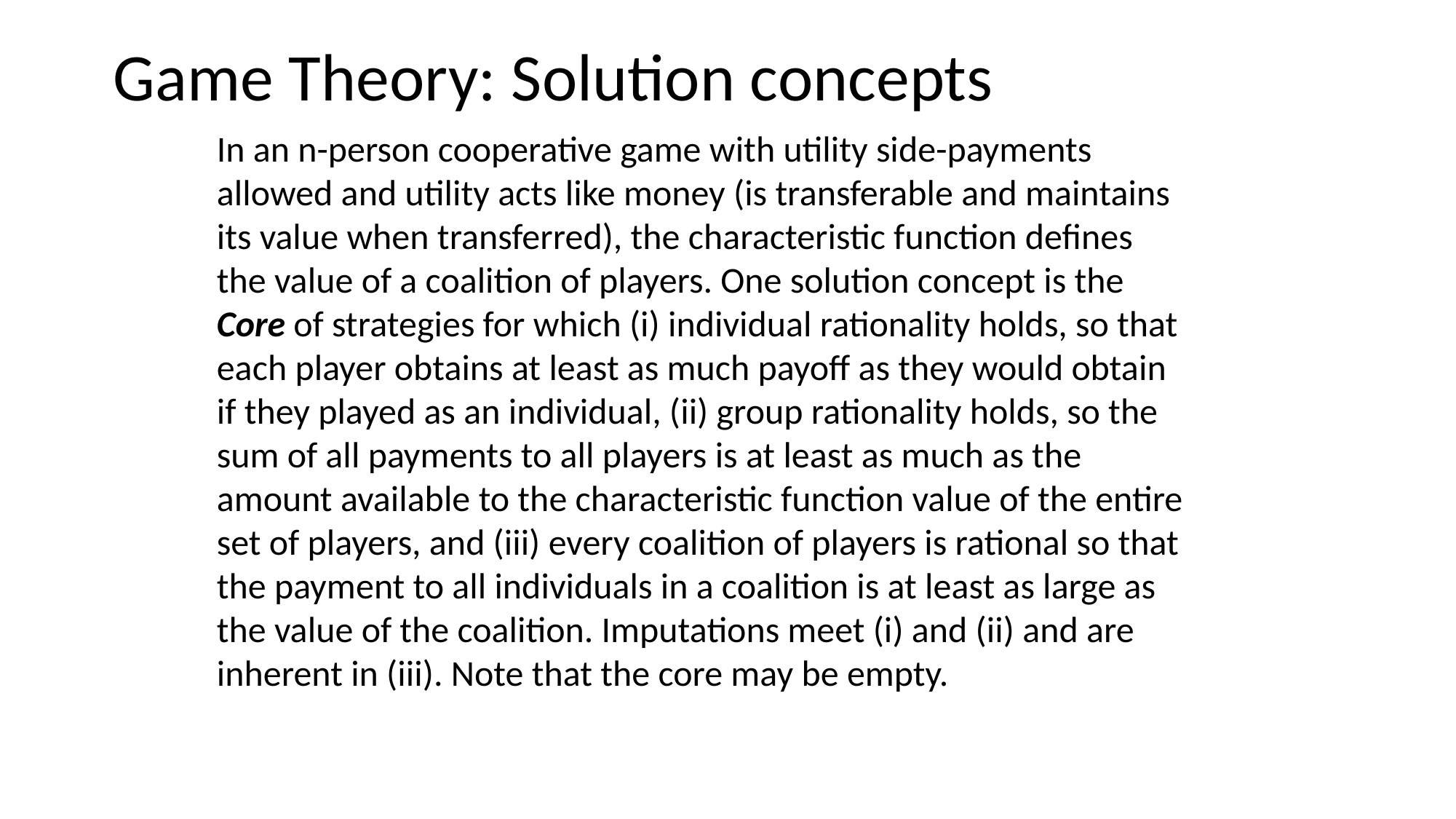

# Game Theory: Solution concepts
In an n-person cooperative game with utility side-payments allowed and utility acts like money (is transferable and maintains its value when transferred), the characteristic function defines the value of a coalition of players. One solution concept is the Core of strategies for which (i) individual rationality holds, so that each player obtains at least as much payoff as they would obtain if they played as an individual, (ii) group rationality holds, so the sum of all payments to all players is at least as much as the amount available to the characteristic function value of the entire set of players, and (iii) every coalition of players is rational so that the payment to all individuals in a coalition is at least as large as the value of the coalition. Imputations meet (i) and (ii) and are inherent in (iii). Note that the core may be empty.